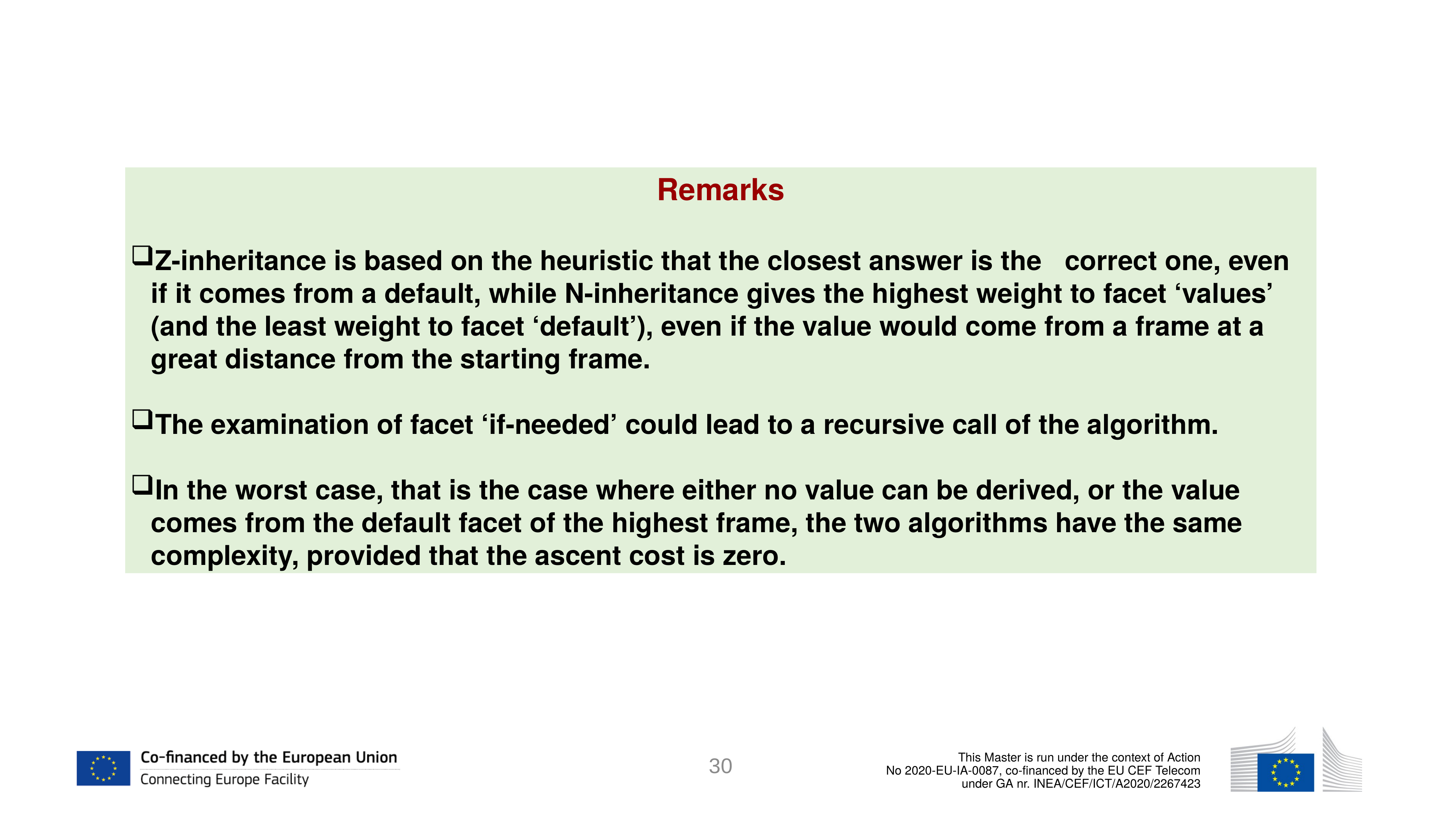

Remarks

Z-inheritance is based on the heuristic that the closest answer is the   correct one, even if it comes from a default, while N-inheritance gives the highest weight to facet ‘values’ (and the least weight to facet ‘default’), even if the value would come from a frame at a great distance from the starting frame.

The examination of facet ‘if-needed’ could lead to a recursive call of the algorithm.

In the worst case, that is the case where either no value can be derived, or the value comes from the default facet of the highest frame, the two algorithms have the same complexity, provided that the ascent cost is zero.
30